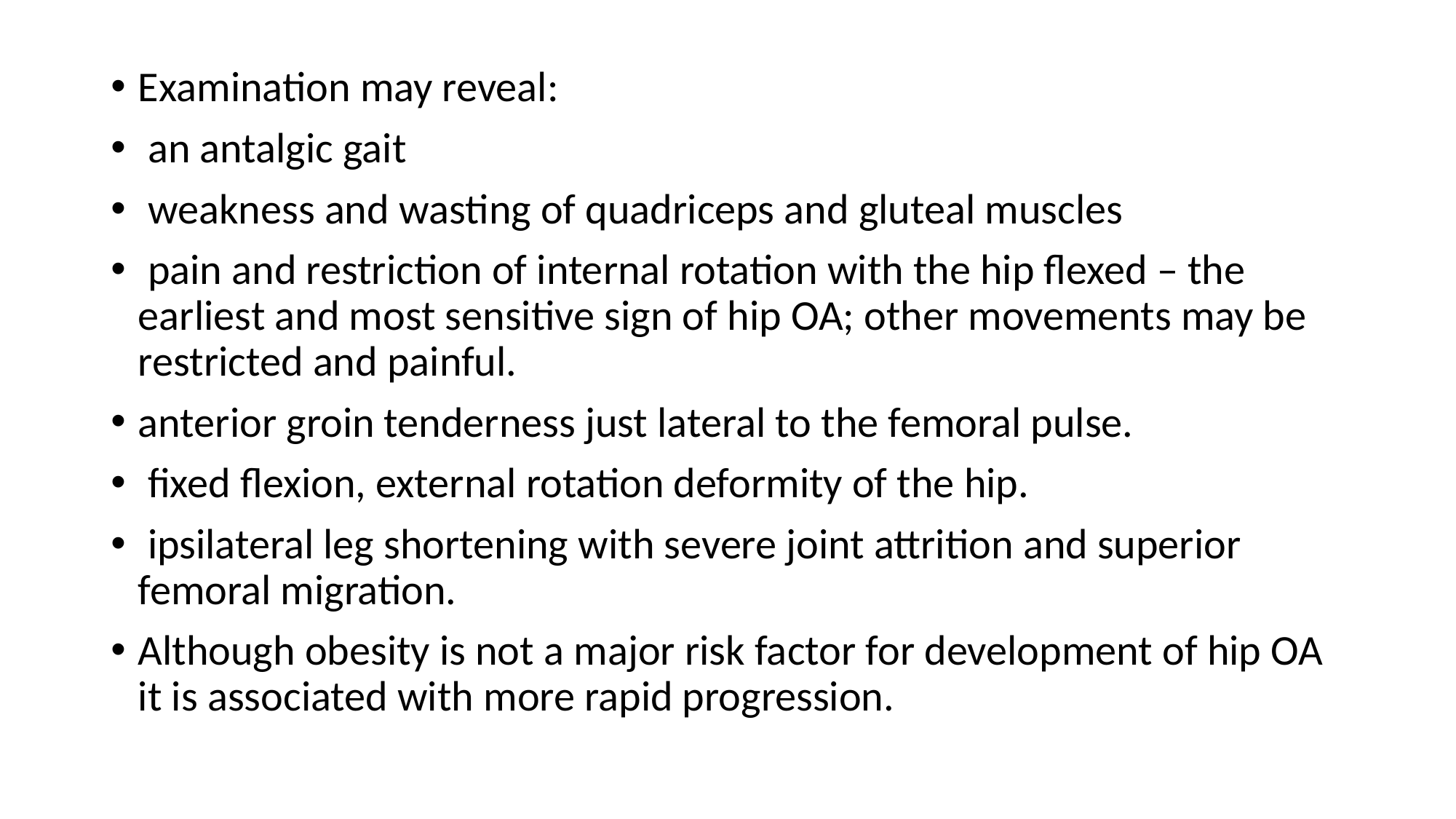

Examination may reveal:
 an antalgic gait
 weakness and wasting of quadriceps and gluteal muscles
 pain and restriction of internal rotation with the hip flexed – the earliest and most sensitive sign of hip OA; other movements may be restricted and painful.
anterior groin tenderness just lateral to the femoral pulse.
 fixed flexion, external rotation deformity of the hip.
 ipsilateral leg shortening with severe joint attrition and superior femoral migration.
Although obesity is not a major risk factor for development of hip OA it is associated with more rapid progression.